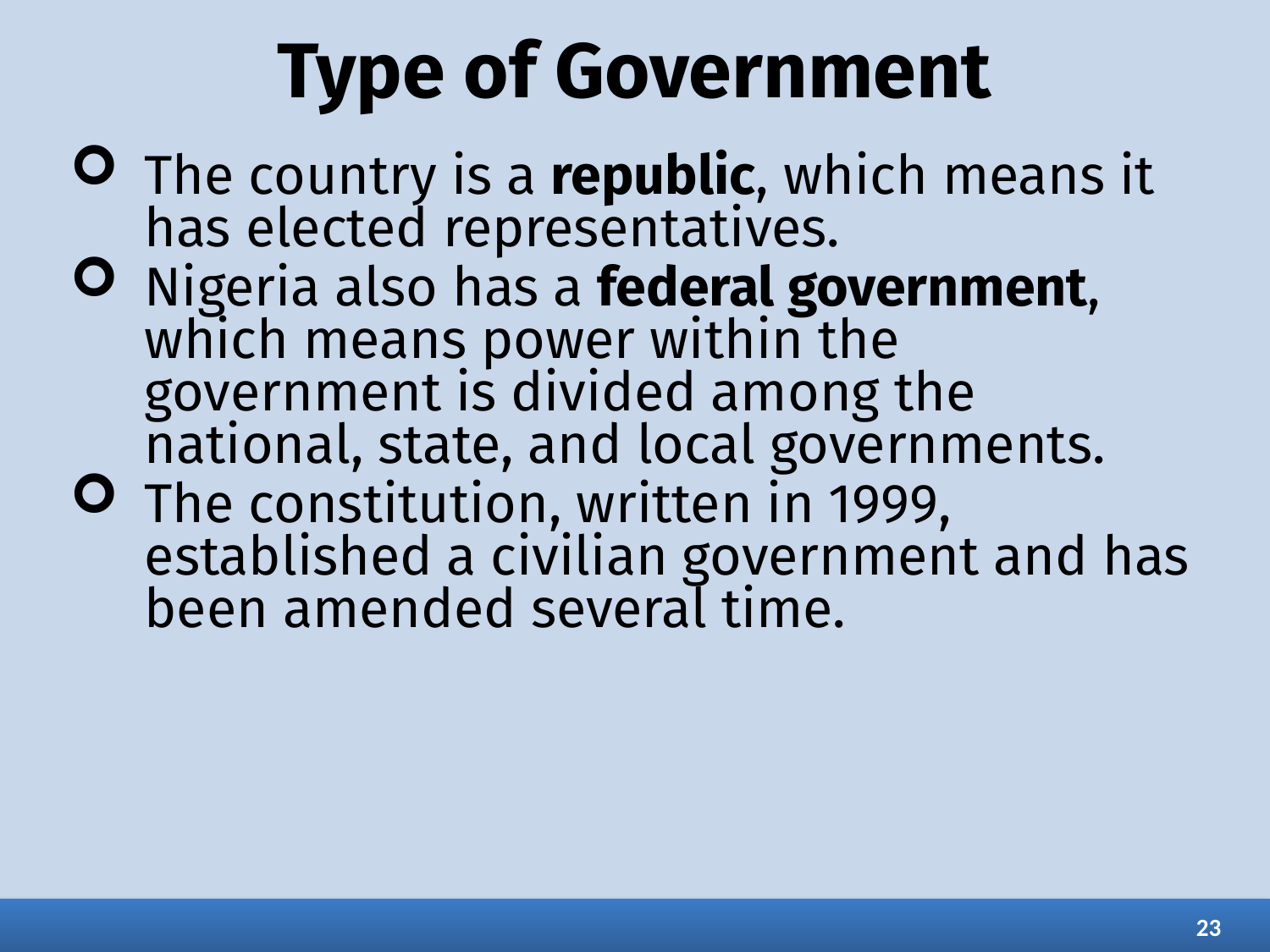

# Type of Government
The country is a republic, which means it has elected representatives.
Nigeria also has a federal government, which means power within the government is divided among the national, state, and local governments.
The constitution, written in 1999, established a civilian government and has been amended several time.
23